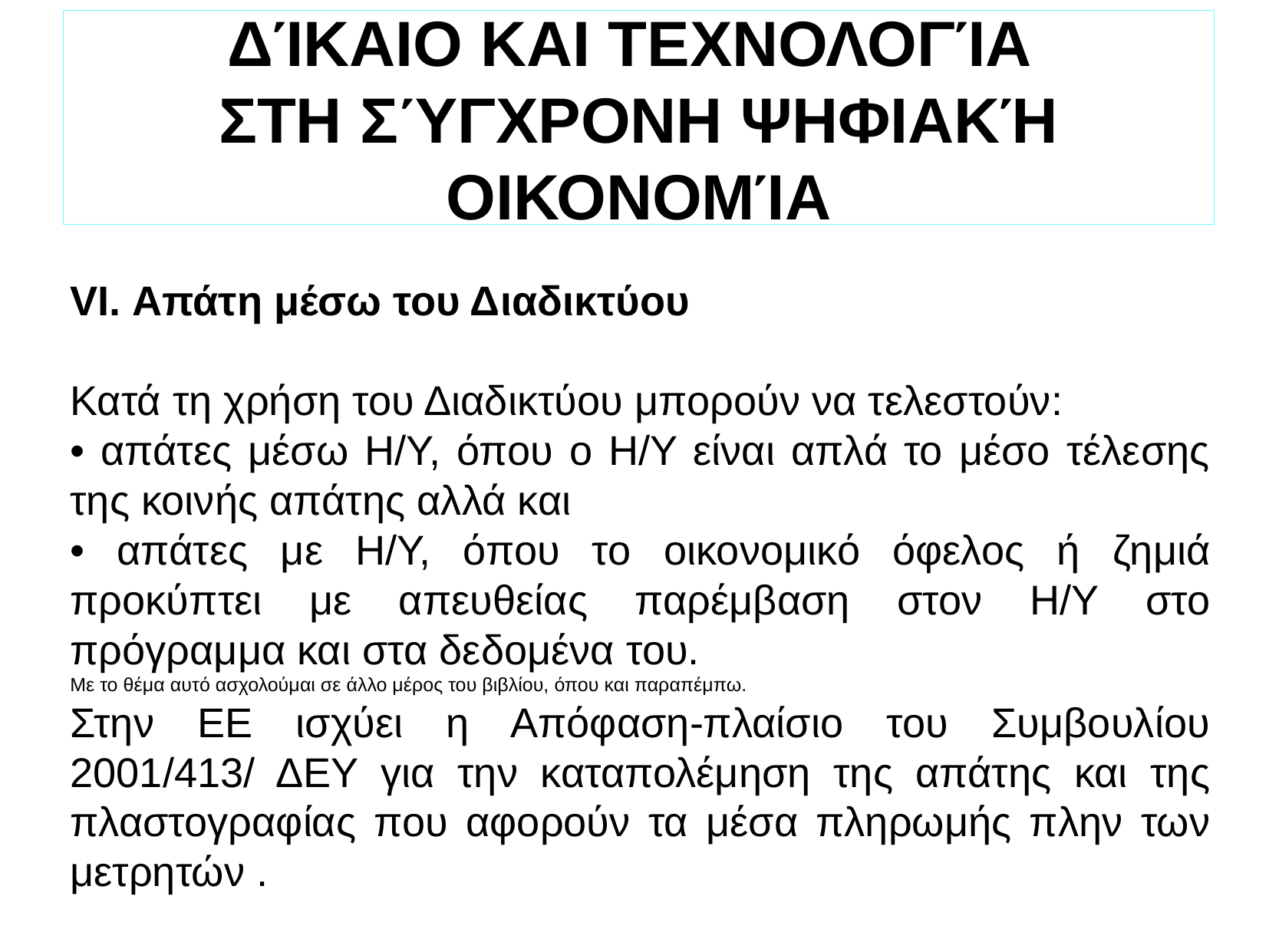

ΔΊΚΑΙΟ ΚΑΙ ΤΕΧΝΟΛΟΓΊΑ
ΣΤΗ ΣΎΓΧΡΟΝΗ ΨΗΦΙΑΚΉ ΟΙΚΟΝΟΜΊΑ
VI. Απάτη μέσω του Διαδικτύου

Κατά τη χρήση του Διαδικτύου μπορούν να τελεστούν:
• απάτες μέσω Η/Υ, όπου ο Η/Υ είναι απλά το μέσο τέλεσης της κοινής απάτης αλλά και
• απάτες με Η/Υ, όπου το οικονομικό όφελος ή ζημιά προκύπτει με απευθείας παρέμβαση στον Η/Υ στο πρόγραμμα και στα δεδομένα του.
Με το θέμα αυτό ασχολούμαι σε άλλο μέρος του βιβλίου, όπου και παραπέμπω.
Στην ΕΕ ισχύει η Απόφαση-πλαίσιο του Συμβουλίου 2001/413/ ΔΕΥ για την καταπολέμηση της απάτης και της πλαστογραφίας που αφορούν τα μέσα πληρωμής πλην των μετρητών .